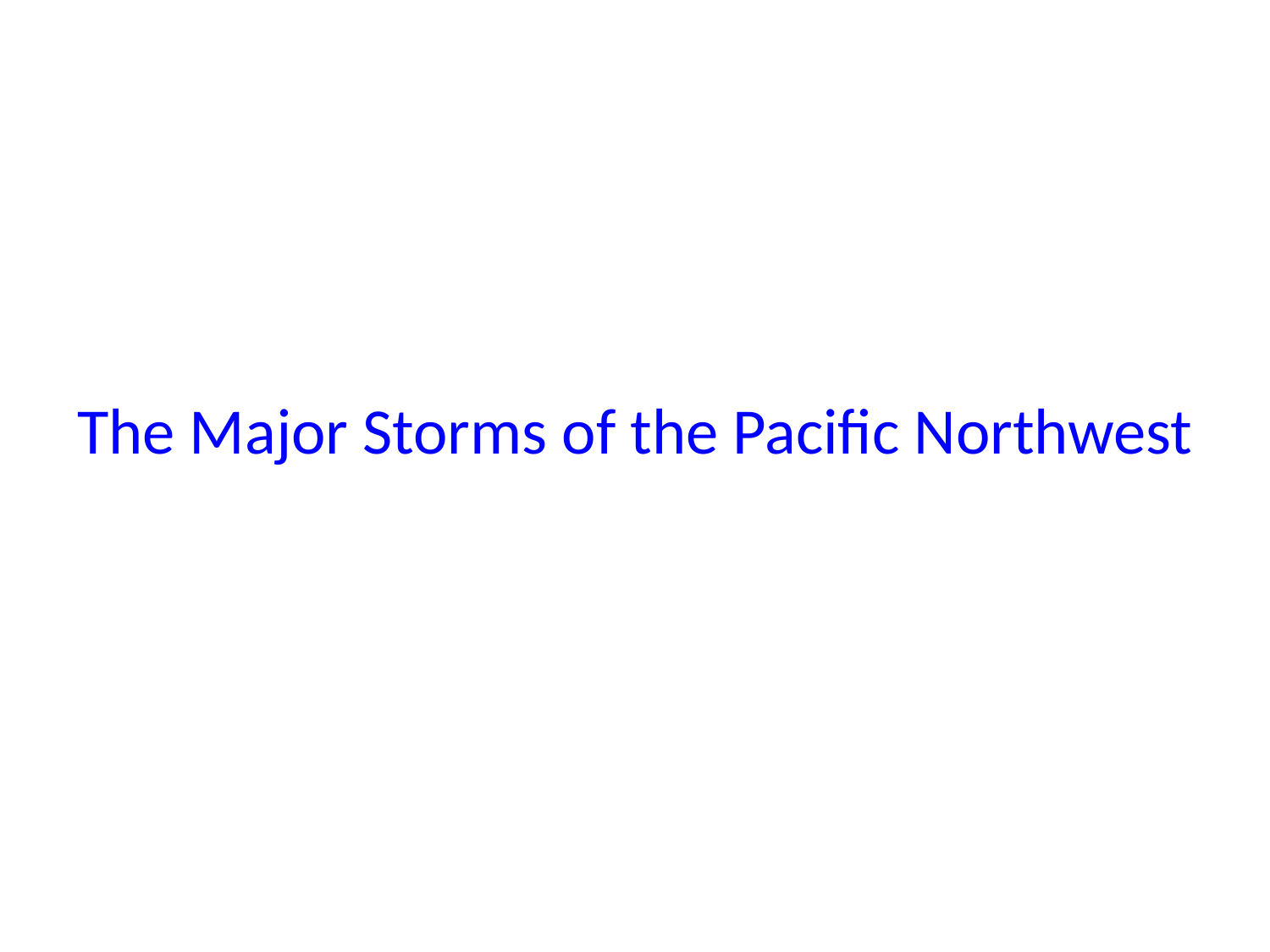

# The Major Storms of the Pacific Northwest